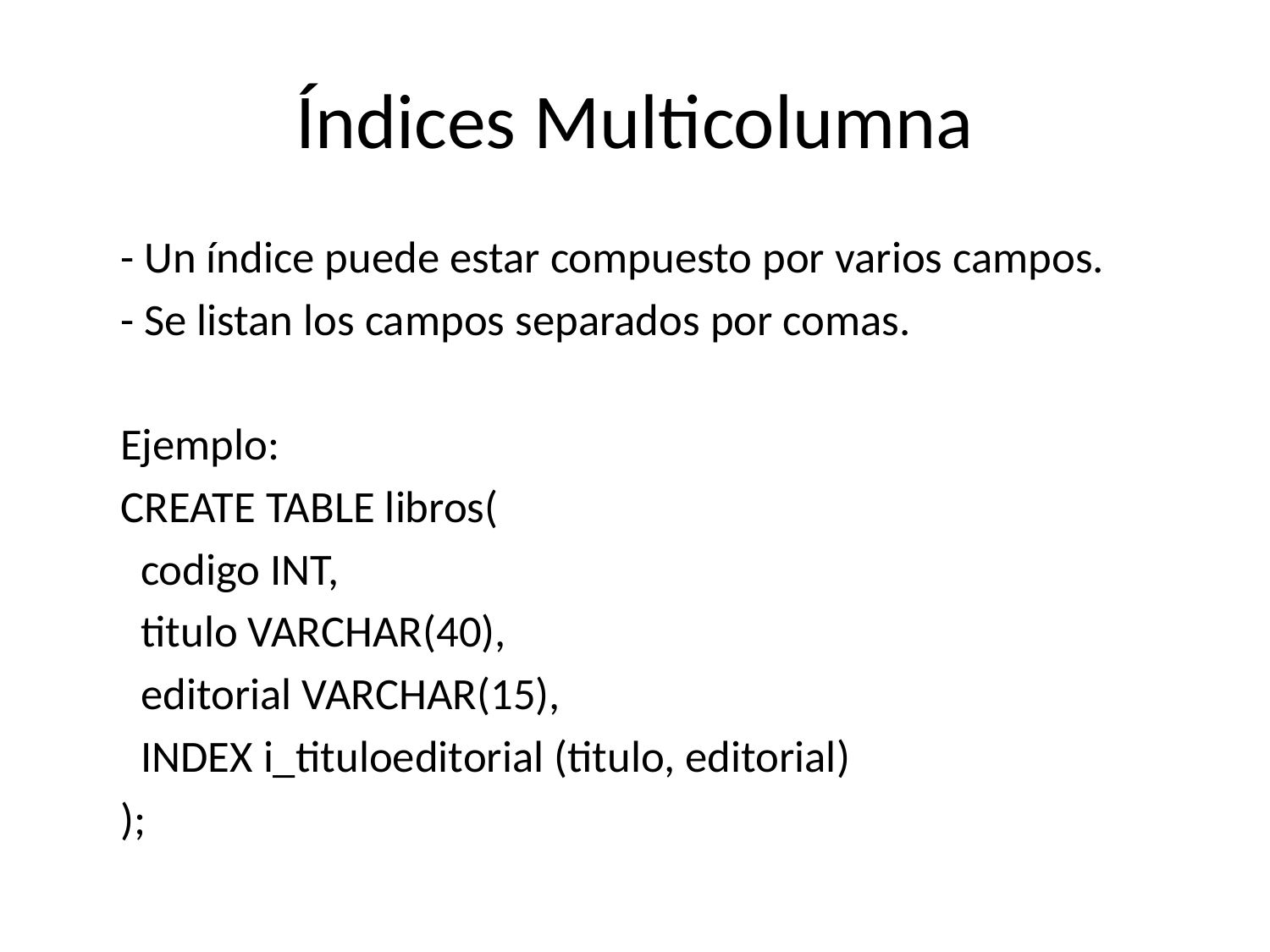

# Índices Multicolumna
- Un índice puede estar compuesto por varios campos.
- Se listan los campos separados por comas.

Ejemplo:
CREATE TABLE libros(
  codigo INT,
  titulo VARCHAR(40),
  editorial VARCHAR(15),
  INDEX i_tituloeditorial (titulo, editorial)
);